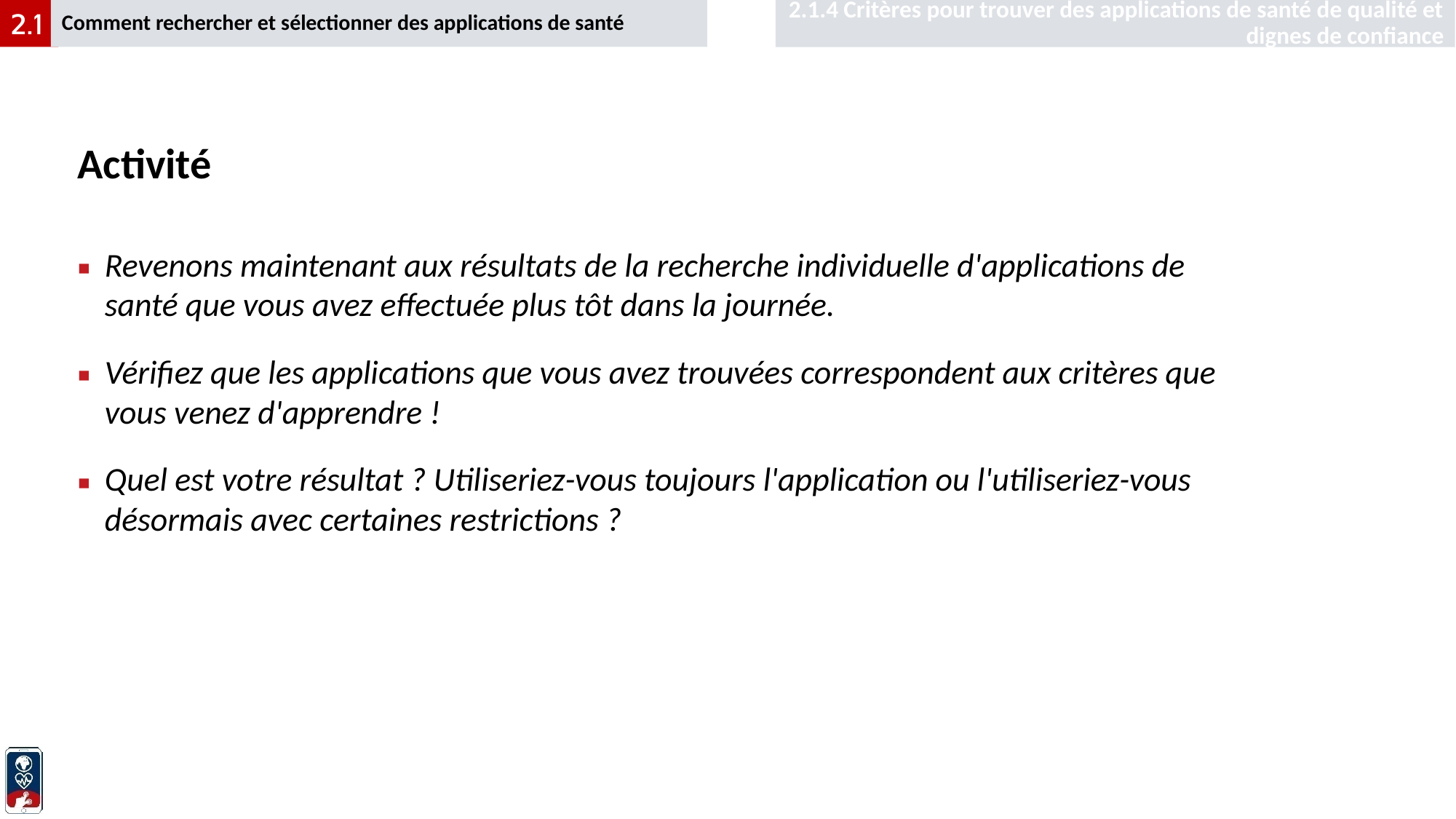

2.1.4 Critères pour trouver des applications de santé de qualité et dignes de confiance

Comment rechercher et sélectionner des applications de santé
2.1
# Activité
Revenons maintenant aux résultats de la recherche individuelle d'applications de santé que vous avez effectuée plus tôt dans la journée.
Vérifiez que les applications que vous avez trouvées correspondent aux critères que vous venez d'apprendre !
Quel est votre résultat ? Utiliseriez-vous toujours l'application ou l'utiliseriez-vous désormais avec certaines restrictions ?